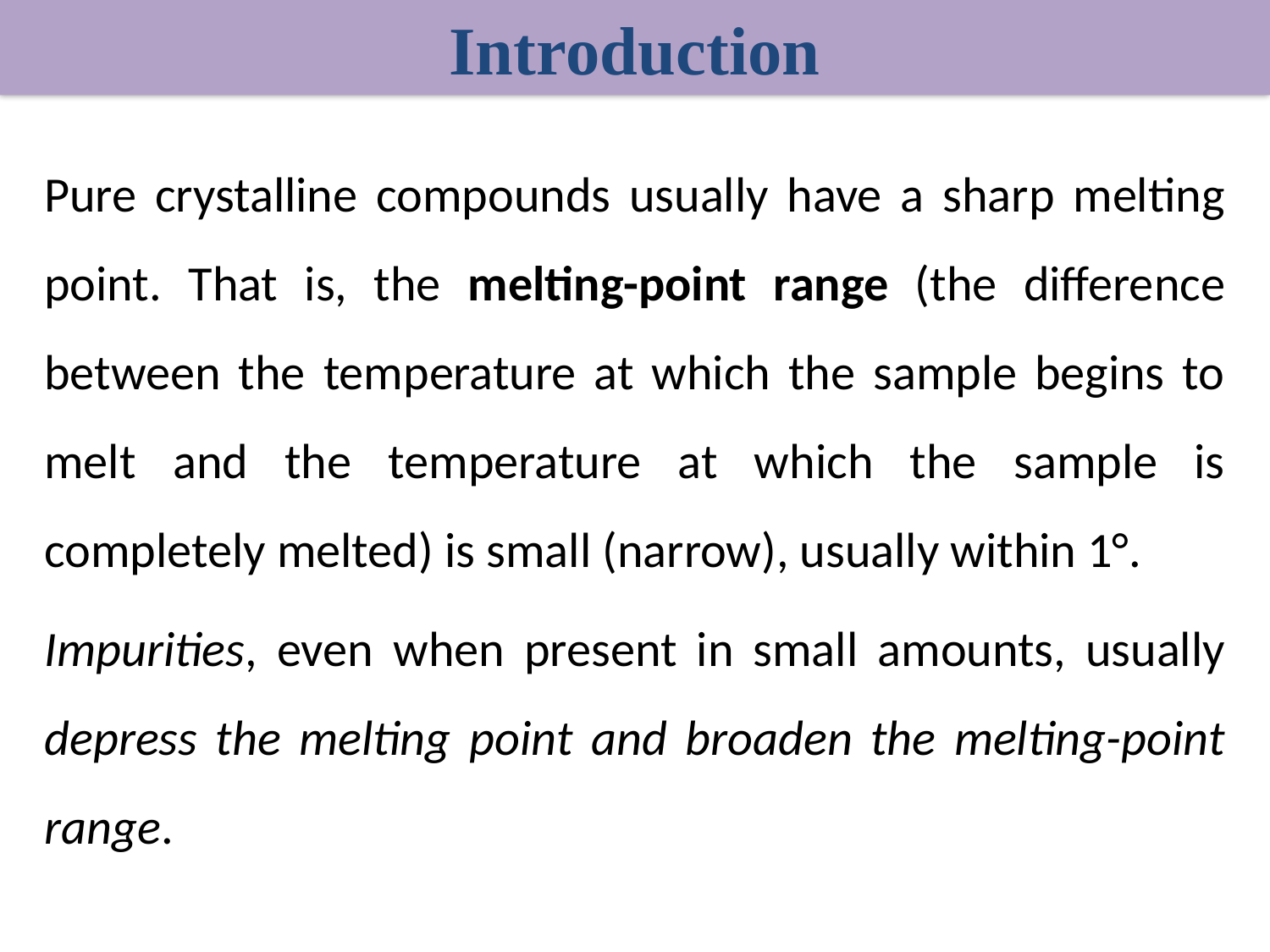

Introduction
Pure crystalline compounds usually have a sharp melting point. That is, the melting-point range (the difference between the temperature at which the sample begins to melt and the temperature at which the sample is completely melted) is small (narrow), usually within 1°.
Impurities, even when present in small amounts, usually depress the melting point and broaden the melting-point range.